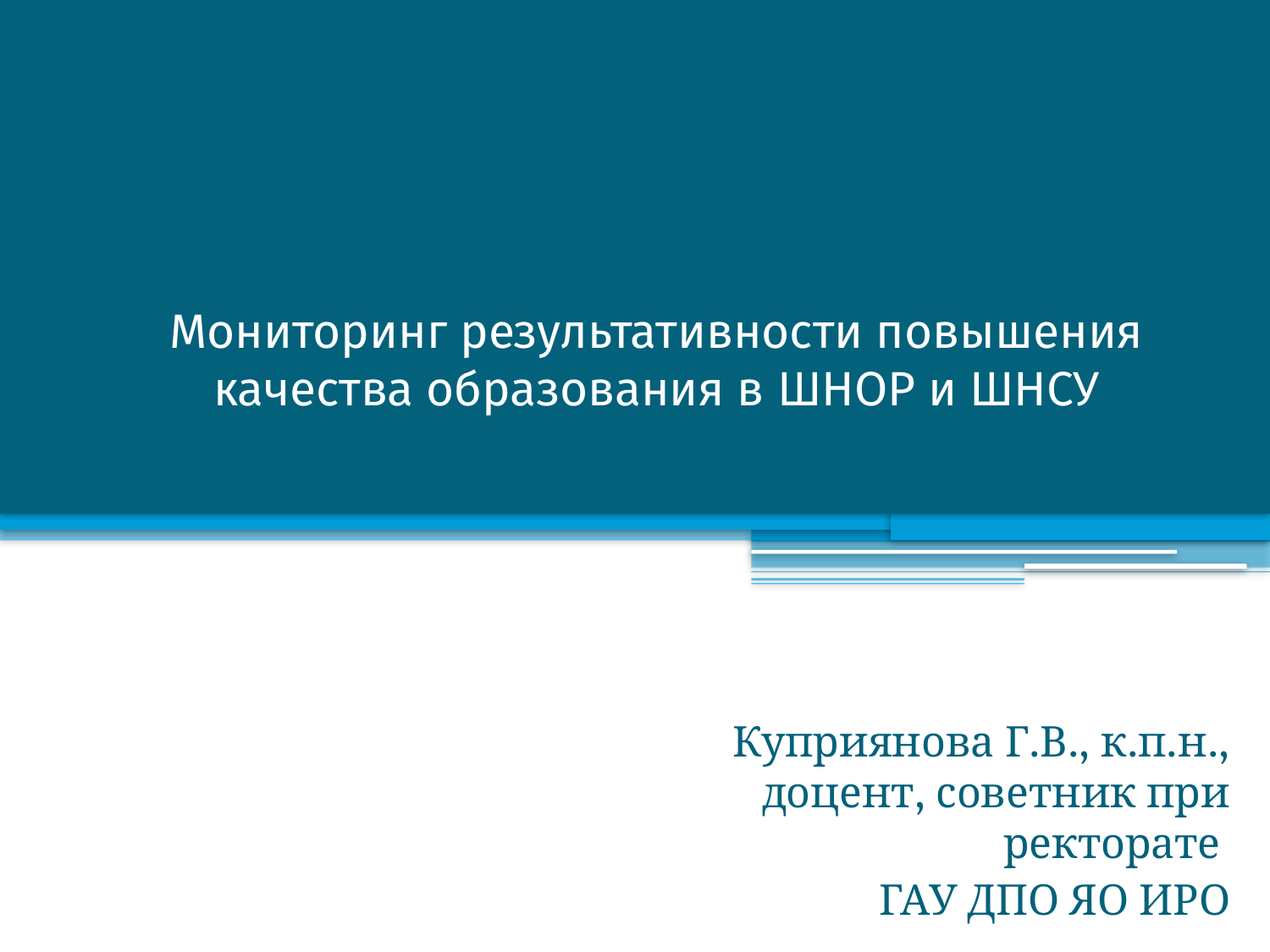

# Мониторинг результативности повышения качества образования в ШНОР и ШНСУ
Куприянова Г.В., к.п.н., доцент, советник при ректорате
ГАУ ДПО ЯО ИРО